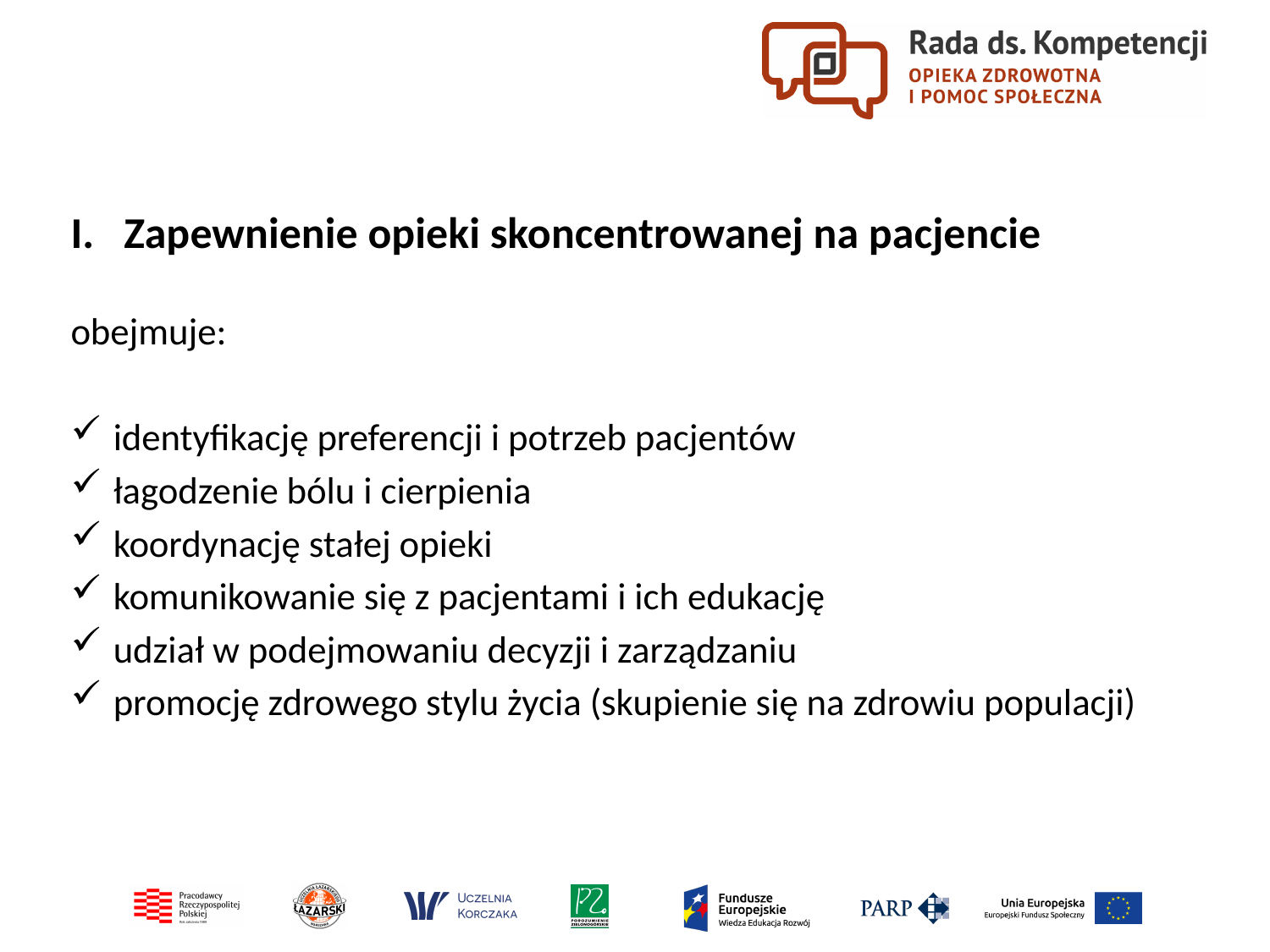

I.   Zapewnienie opieki skoncentrowanej na pacjencie

obejmuje:

identyfikację preferencji i potrzeb pacjentów
łagodzenie bólu i cierpienia
koordynację stałej opieki
komunikowanie się z pacjentami i ich edukację
udział w podejmowaniu decyzji i zarządzaniu
promocję zdrowego stylu życia (skupienie się na zdrowiu populacji)